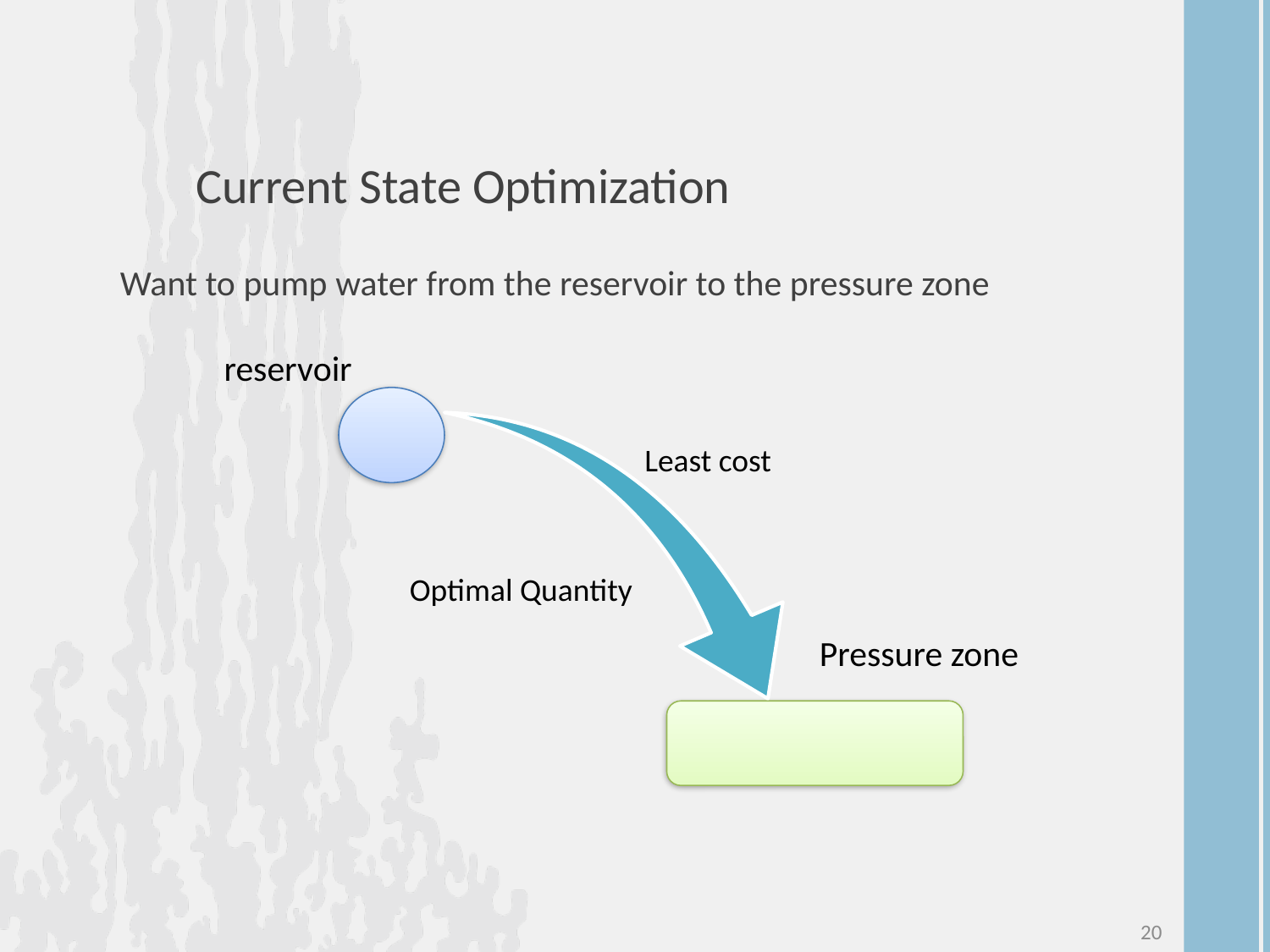

Current State Optimization
Want to pump water from the reservoir to the pressure zone

reservoir

Least cost
Optimal Quantity
Pressure zone

20